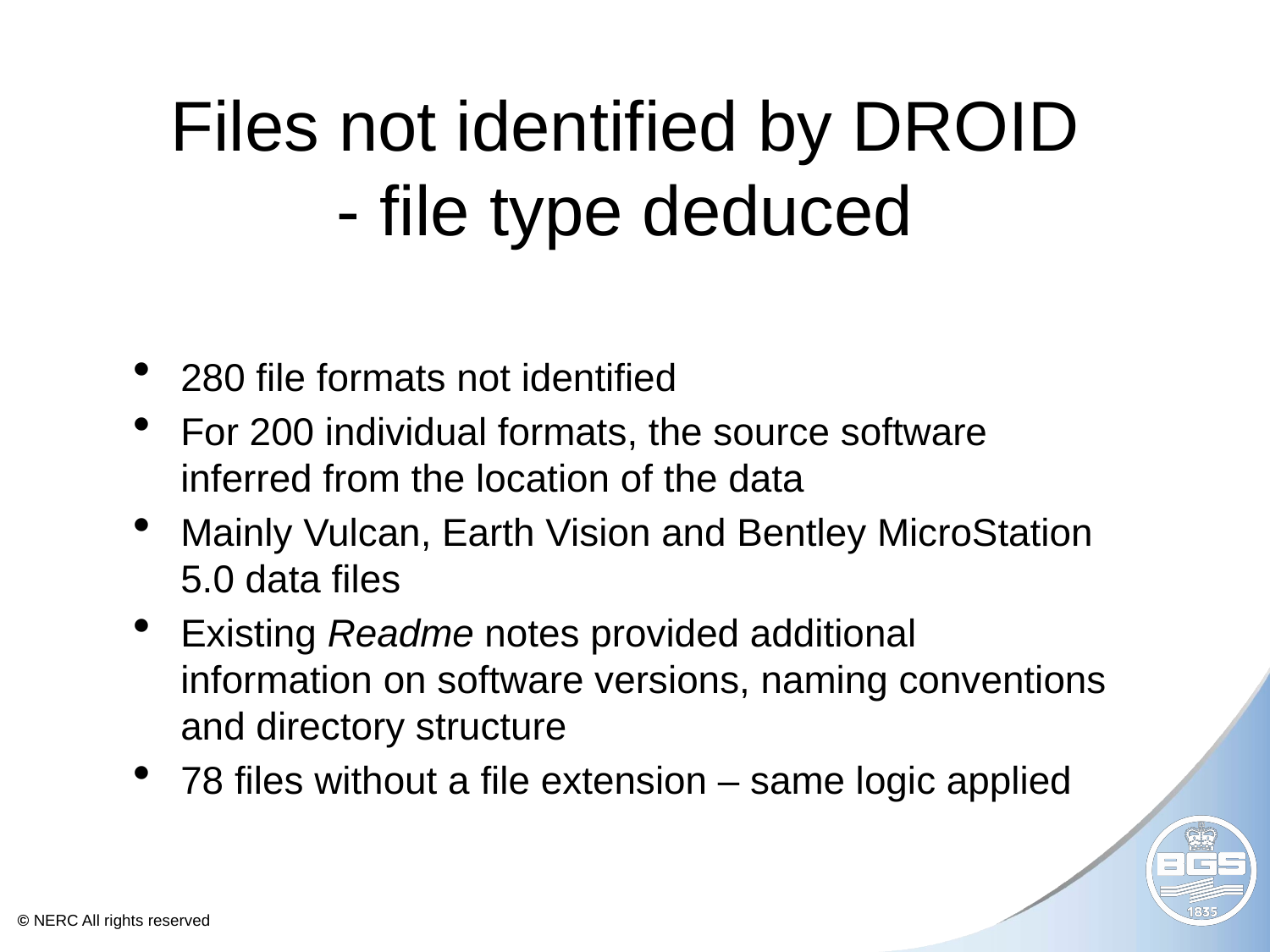

# Files not identified by DROID - file type deduced
280 file formats not identified
For 200 individual formats, the source software inferred from the location of the data
Mainly Vulcan, Earth Vision and Bentley MicroStation 5.0 data files
Existing Readme notes provided additional information on software versions, naming conventions and directory structure
78 files without a file extension – same logic applied